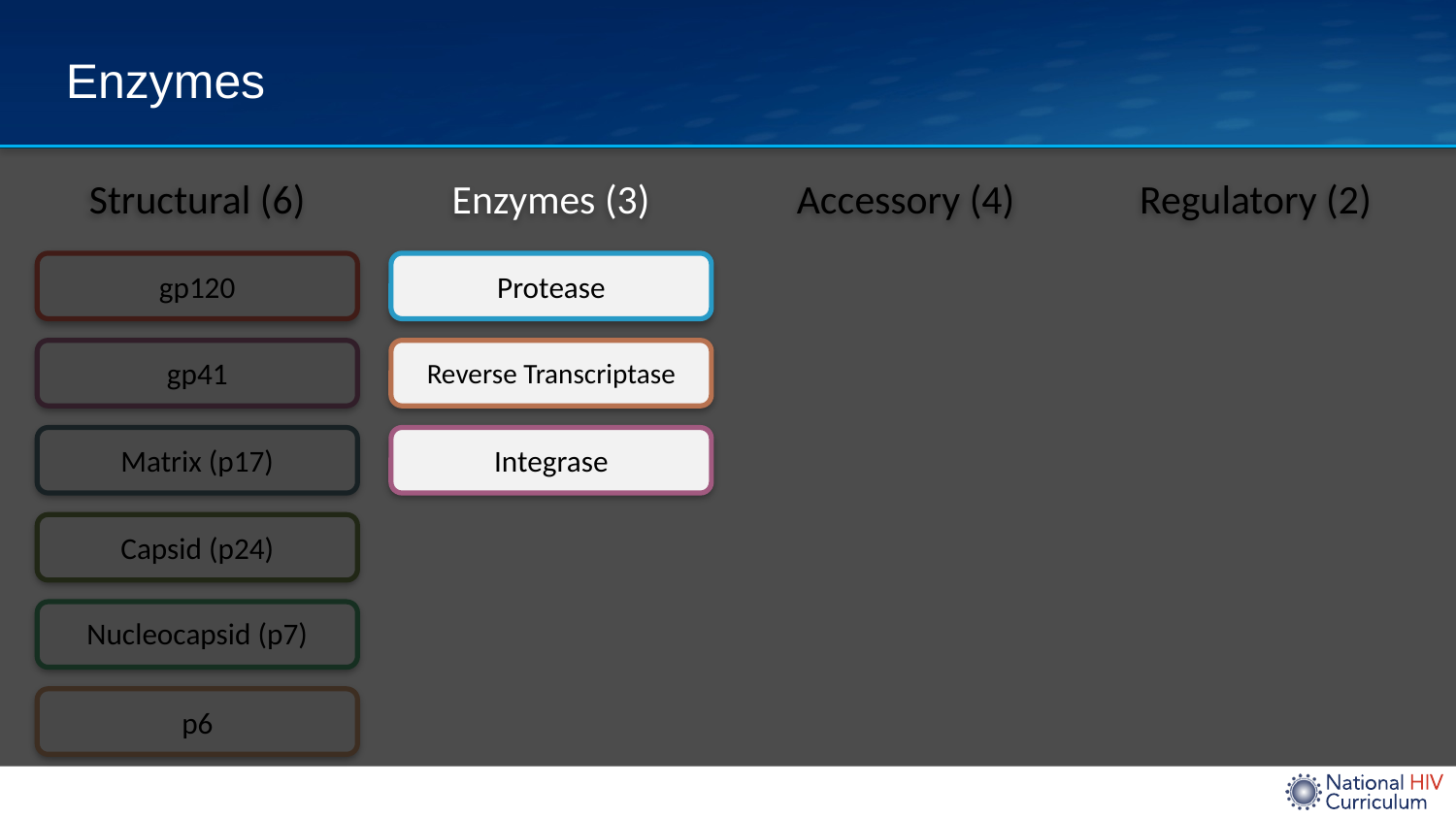

# Enzymes

Structural (6)
Enzymes (3)
Accessory (4)
Regulatory (2)
gp120
Protease
Reverse Transcriptase
Integrase
gp41
Matrix (p17)
Capsid (p24)
Nucleocapsid (p7)
p6